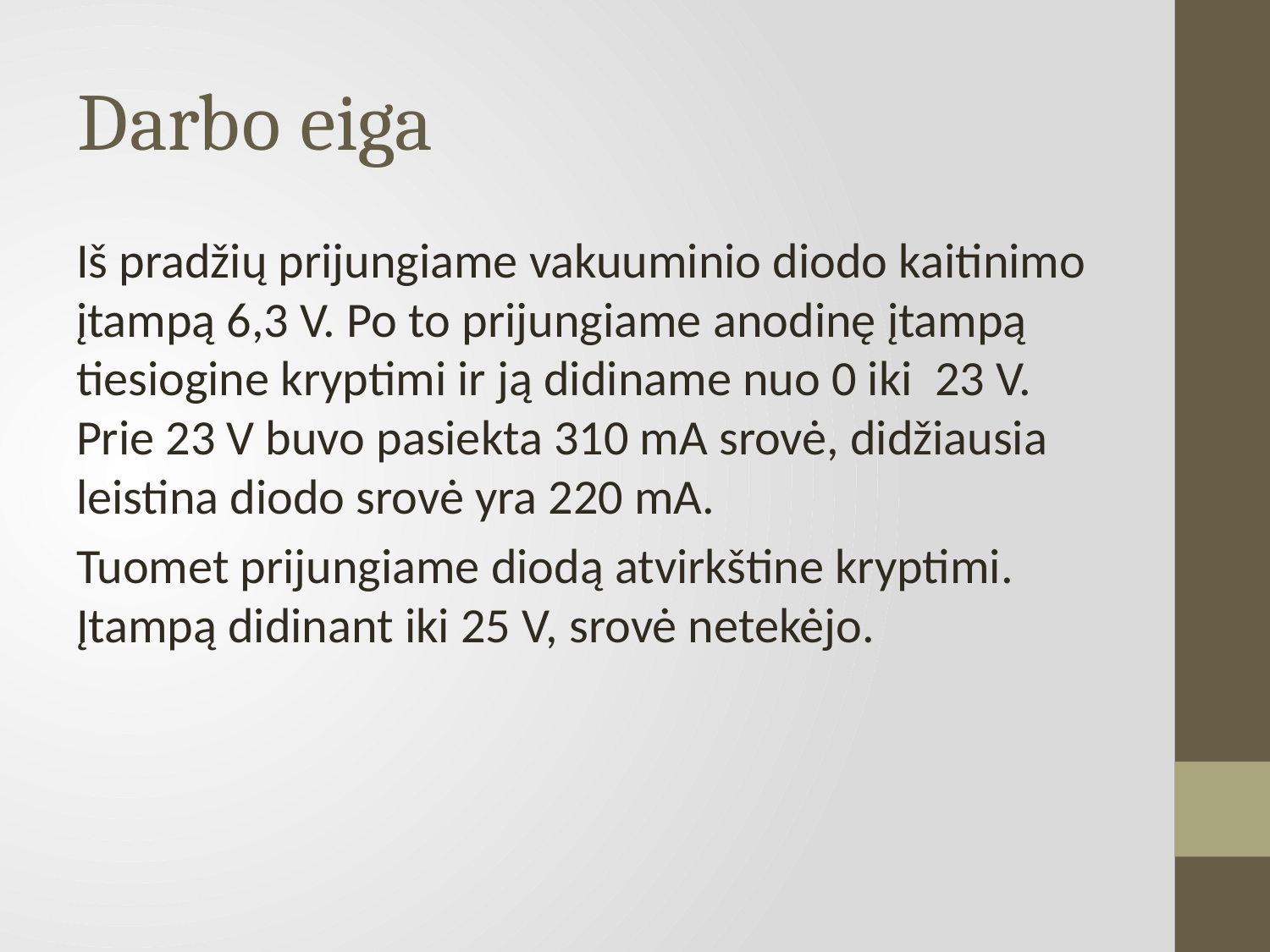

# Darbo eiga
Iš pradžių prijungiame vakuuminio diodo kaitinimo įtampą 6,3 V. Po to prijungiame anodinę įtampą tiesiogine kryptimi ir ją didiname nuo 0 iki  23 V. Prie 23 V buvo pasiekta 310 mA srovė, didžiausia leistina diodo srovė yra 220 mA.
Tuomet prijungiame diodą atvirkštine kryptimi. Įtampą didinant iki 25 V, srovė netekėjo.